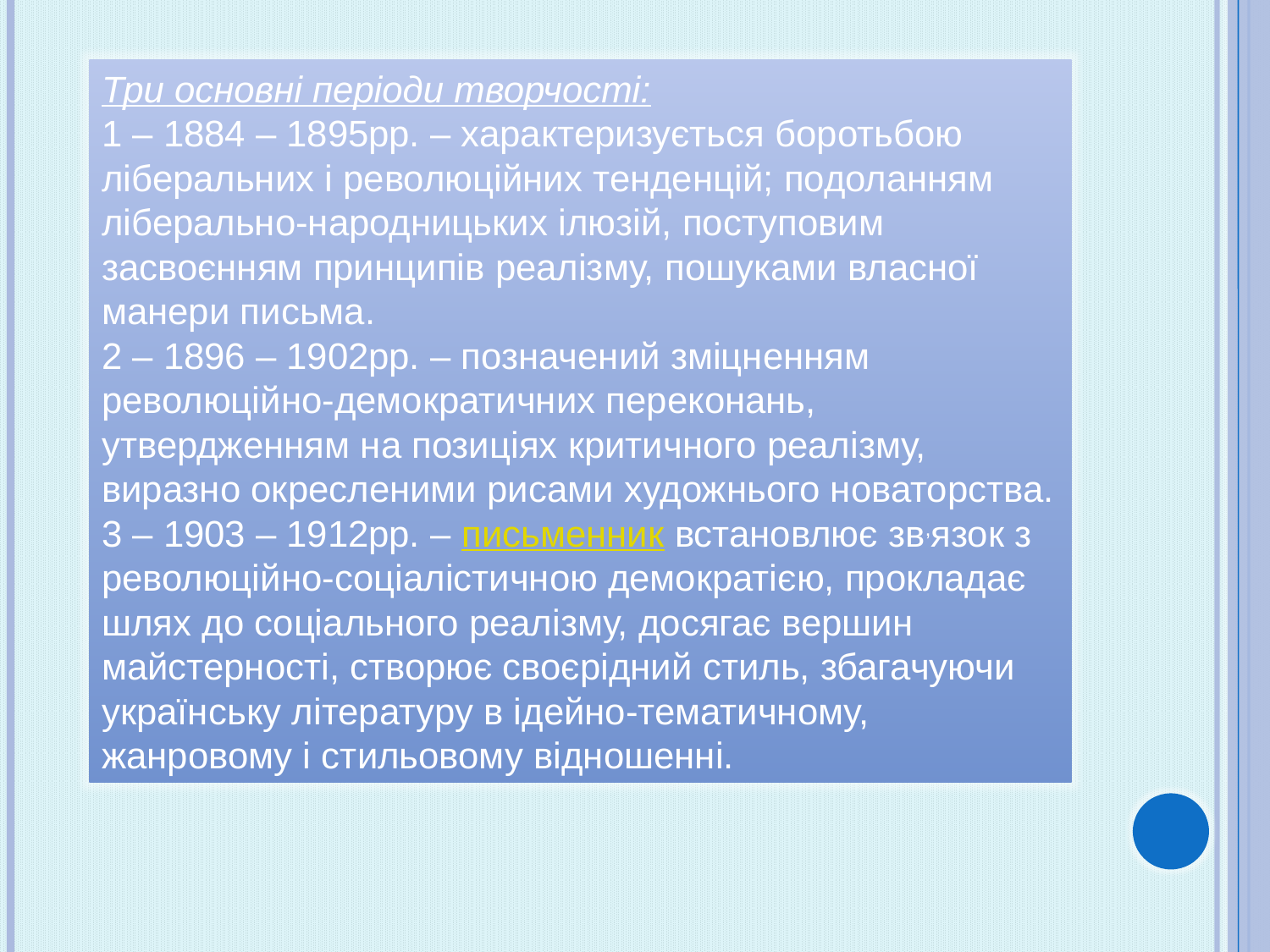

Три основні періоди творчості:
1 – 1884 – 1895рр. – характеризується боротьбою ліберальних і революційних тенденцій; подоланням ліберально-народницьких ілюзій, поступовим засвоєнням принципів реалізму, пошуками власної манери письма.
2 – 1896 – 1902рр. – позначений зміцненням революційно-демократичних переконань, утвердженням на позиціях критичного реалізму, виразно окресленими рисами художнього новаторства.
3 – 1903 – 1912рр. – письменник встановлює зв,язок з революційно-соціалістичною демократією, прокладає шлях до соціального реалізму, досягає вершин майстерності, створює своєрідний стиль, збагачуючи українську літературу в ідейно-тематичному, жанровому і стильовому відношенні.